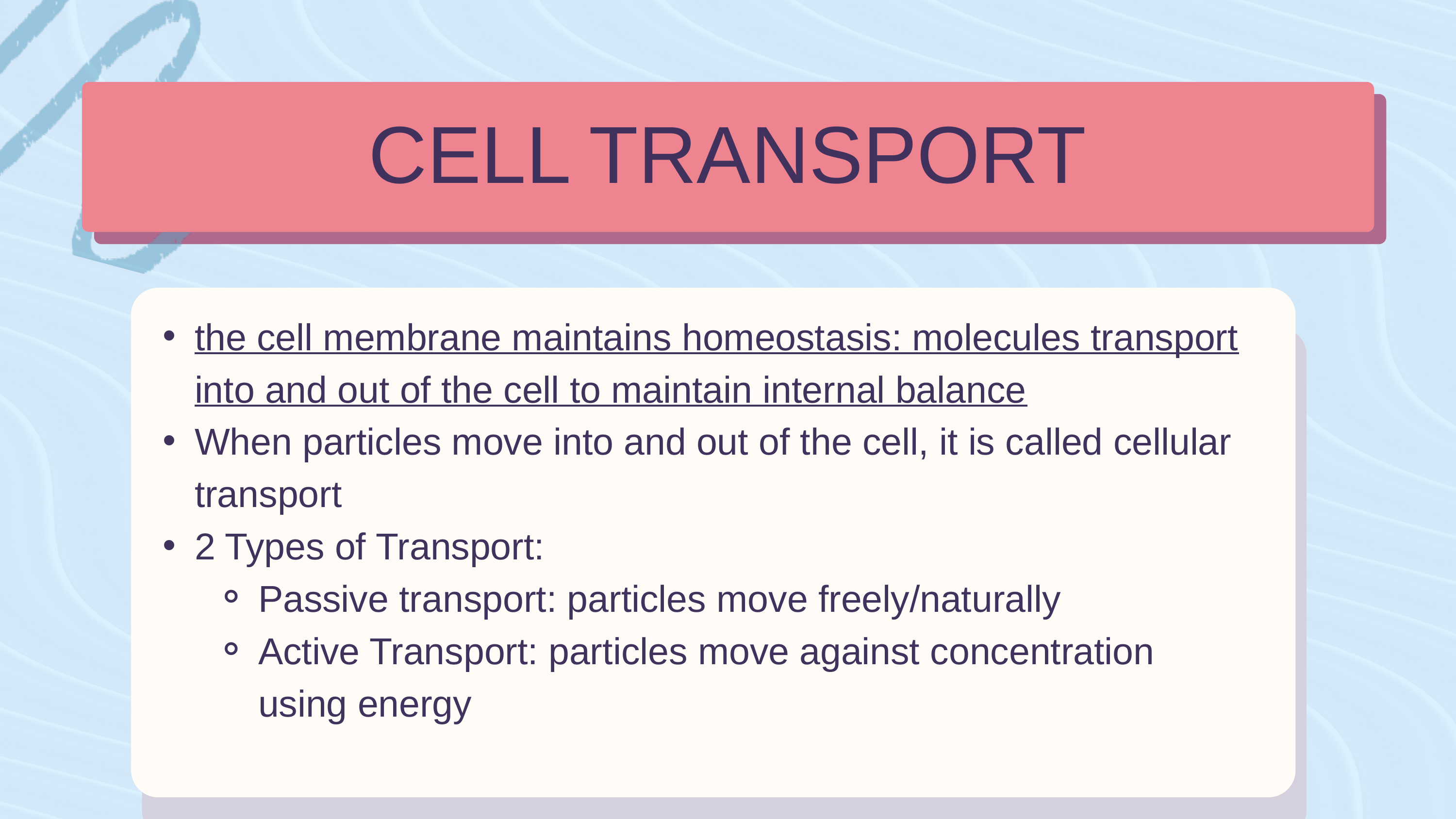

CELL TRANSPORT

the cell membrane maintains homeostasis: molecules transport into and out of the cell to maintain internal balance
When particles move into and out of the cell, it is called cellular transport
2 Types of Transport:
Passive transport: particles move freely/naturally
Active Transport: particles move against concentration using energy